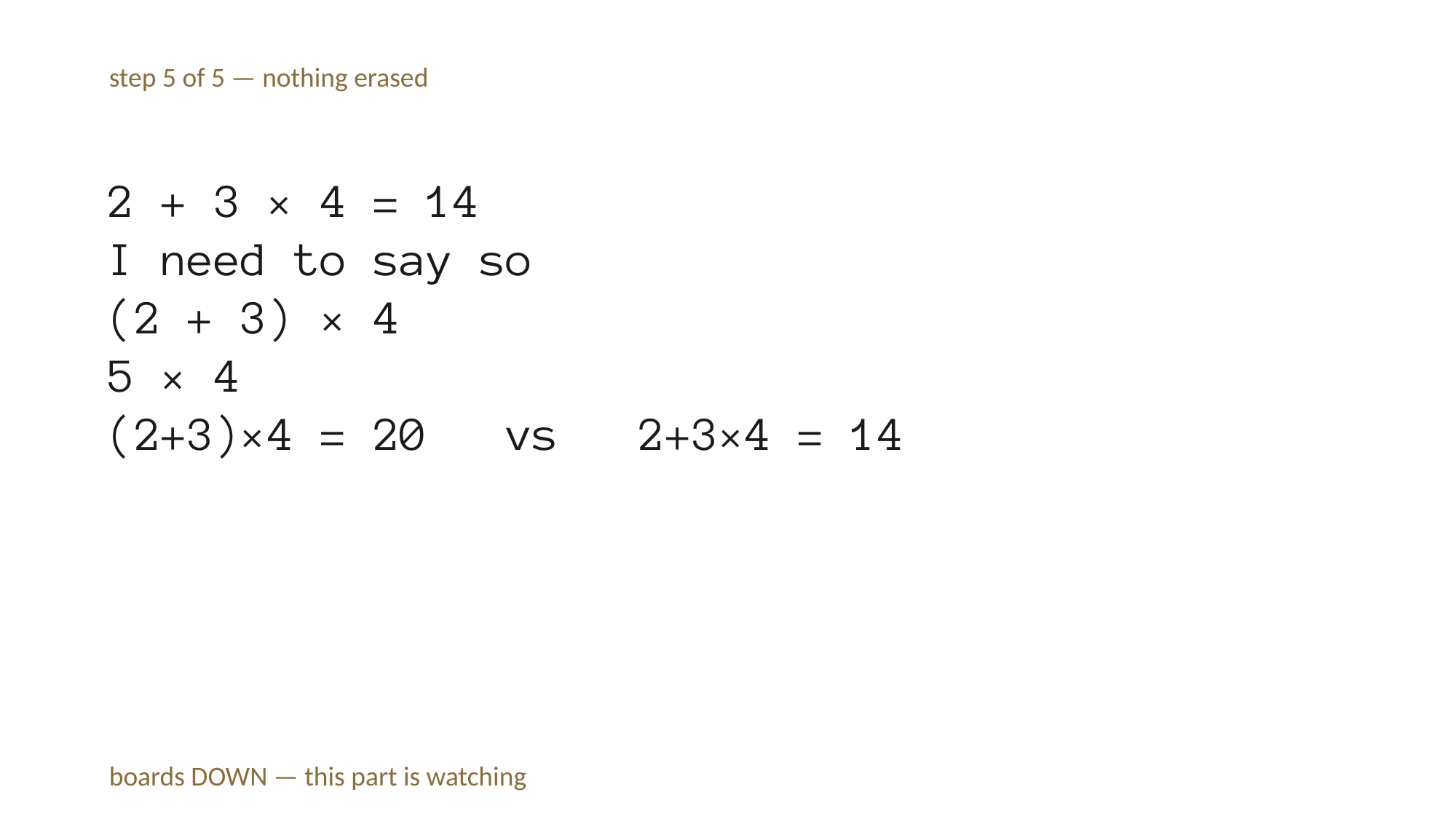

step 5 of 5 — nothing erased
2 + 3 × 4 = 14
I need to say so
(2 + 3) × 4
5 × 4
(2+3)×4 = 20   vs   2+3×4 = 14
boards DOWN — this part is watching